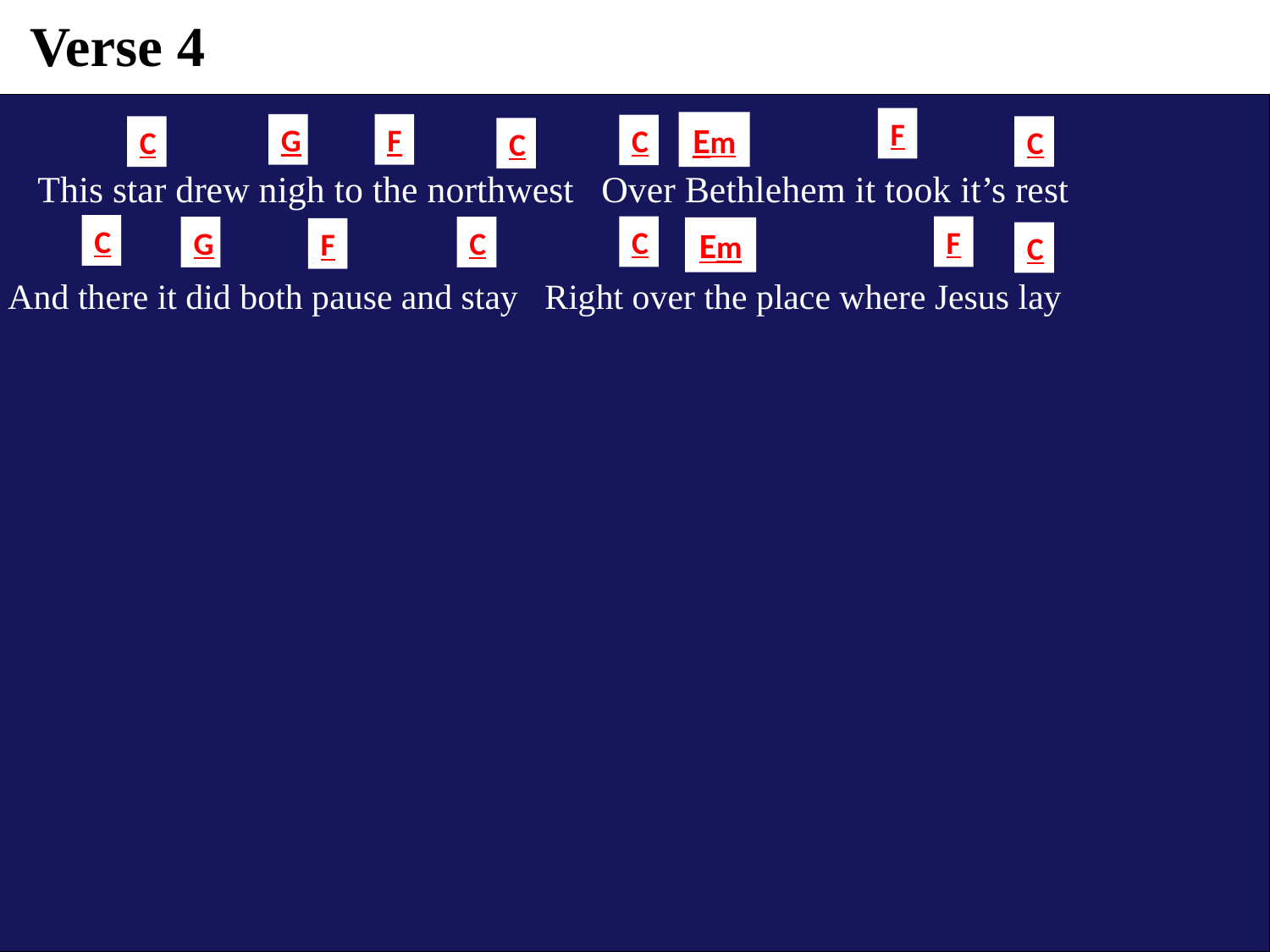

Verse 4

F
Em
G
F
C
C
C
C
   This star drew nigh to the northwest   Over Bethlehem it took it’s rest
C
C
F
G
C
Em
F
C
And there it did both pause and stay   Right over the place where Jesus lay